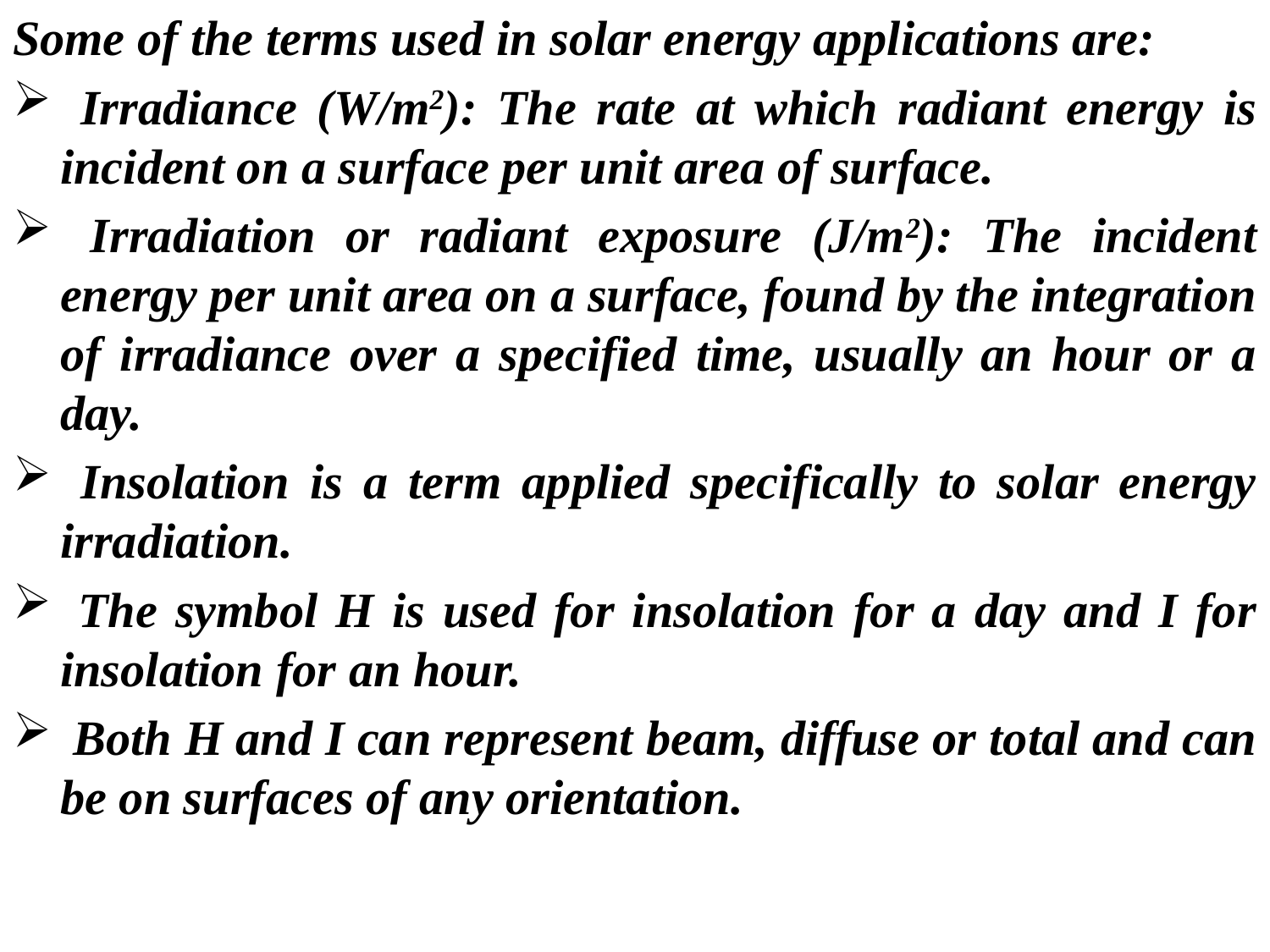

Some of the terms used in solar energy applications are:
 Irradiance (W/m2): The rate at which radiant energy is incident on a surface per unit area of surface.
 Irradiation or radiant exposure (J/m2): The incident energy per unit area on a surface, found by the integration of irradiance over a specified time, usually an hour or a day.
 Insolation is a term applied specifically to solar energy irradiation.
 The symbol H is used for insolation for a day and I for insolation for an hour.
 Both H and I can represent beam, diffuse or total and can be on surfaces of any orientation.